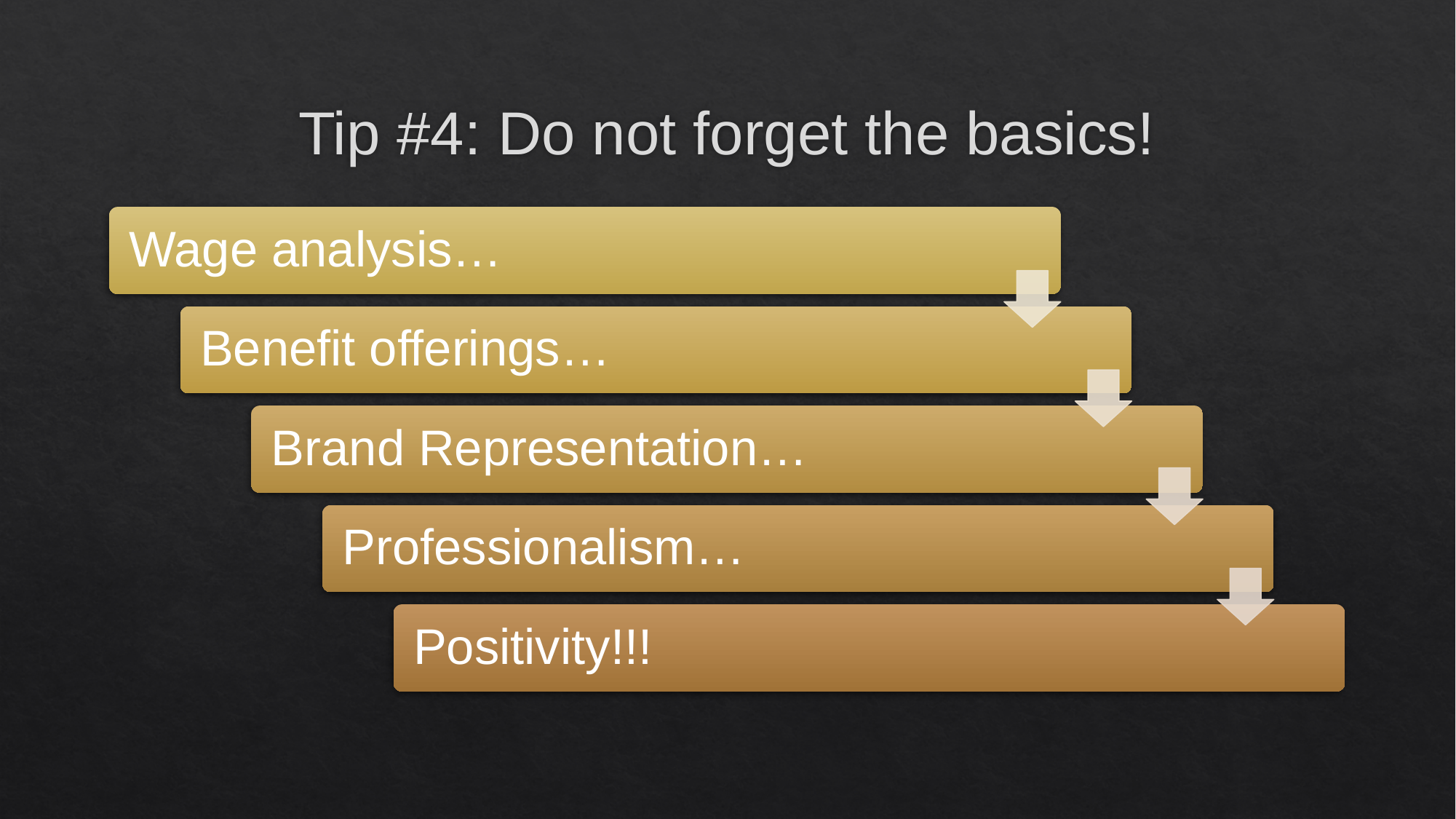

# Tip #4: Do not forget the basics!
Wage analysis…
Benefit offerings…
Brand Representation…
Professionalism…
Positivity!!!